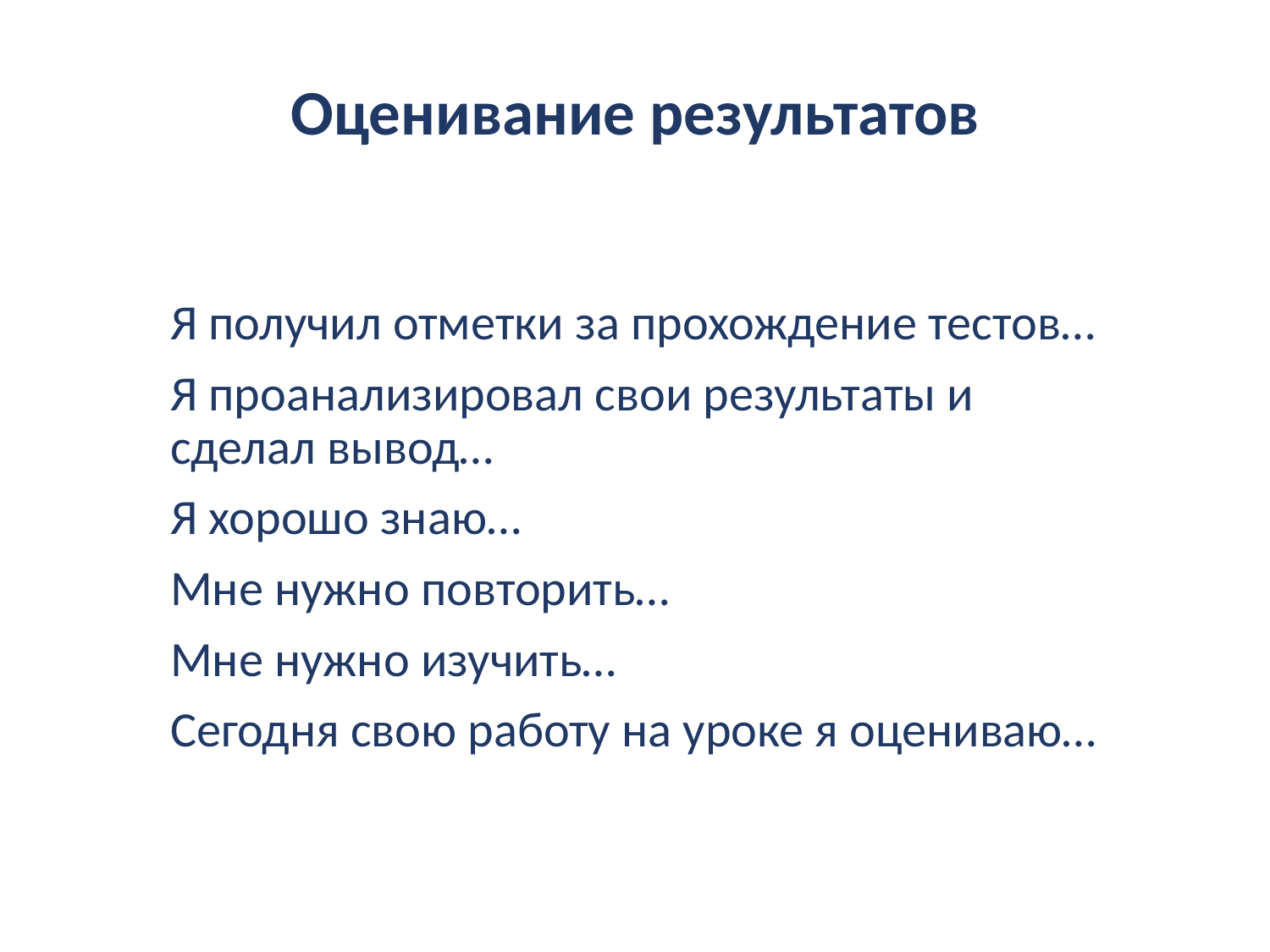

# Оценивание результатов
Я получил отметки за прохождение тестов…
Я проанализировал свои результаты и сделал вывод…
Я хорошо знаю…
Мне нужно повторить…
Мне нужно изучить…
Сегодня свою работу на уроке я оцениваю…